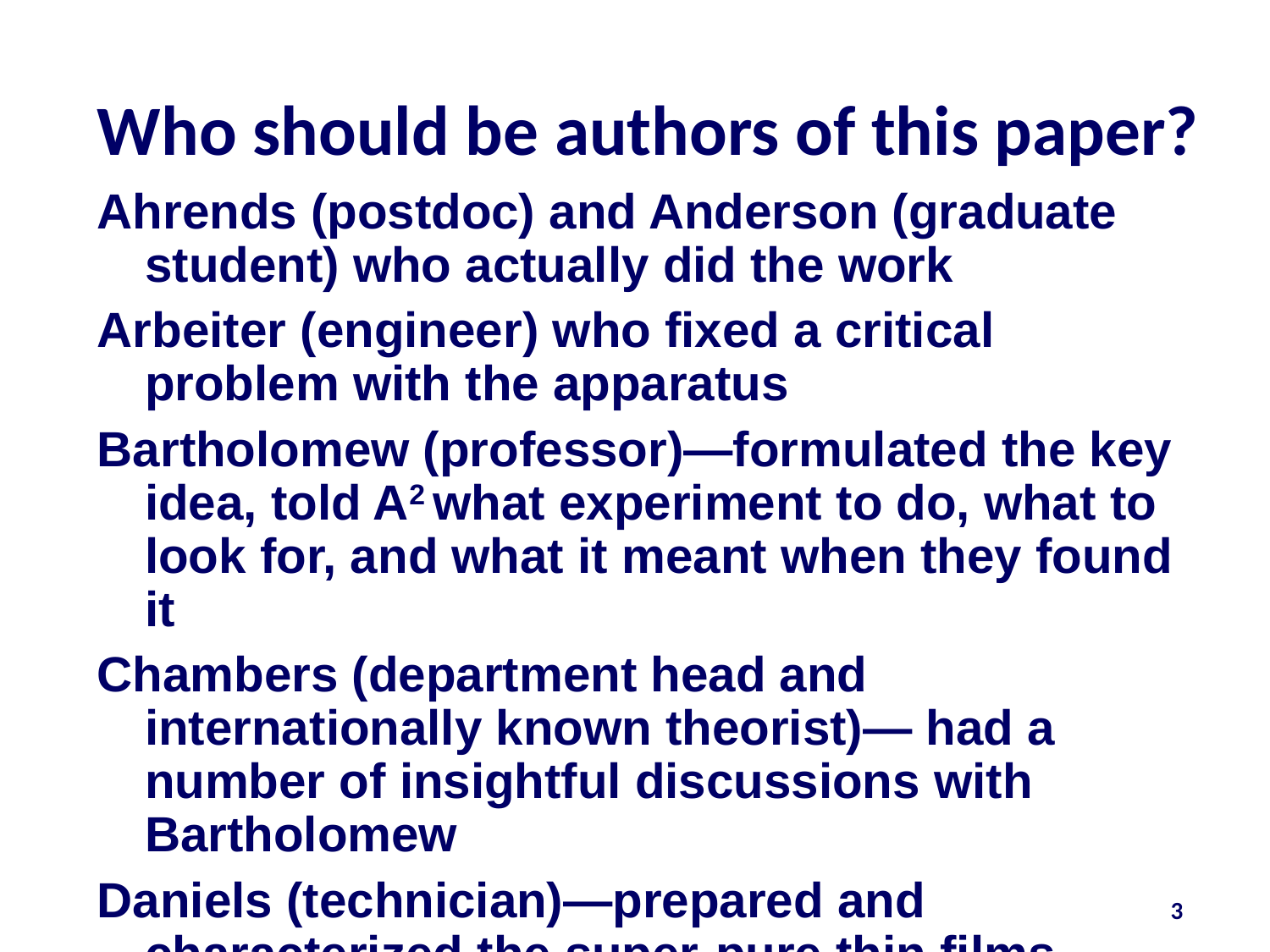

# Who should be authors of this paper?
Ahrends (postdoc) and Anderson (graduate student) who actually did the work
Arbeiter (engineer) who fixed a critical problem with the apparatus
Bartholomew (professor)—formulated the key idea, told A2 what experiment to do, what to look for, and what it meant when they found it
Chambers (department head and internationally known theorist)— had a number of insightful discussions with Bartholomew
Daniels (technician)—prepared and characterized the super-pure thin films
3